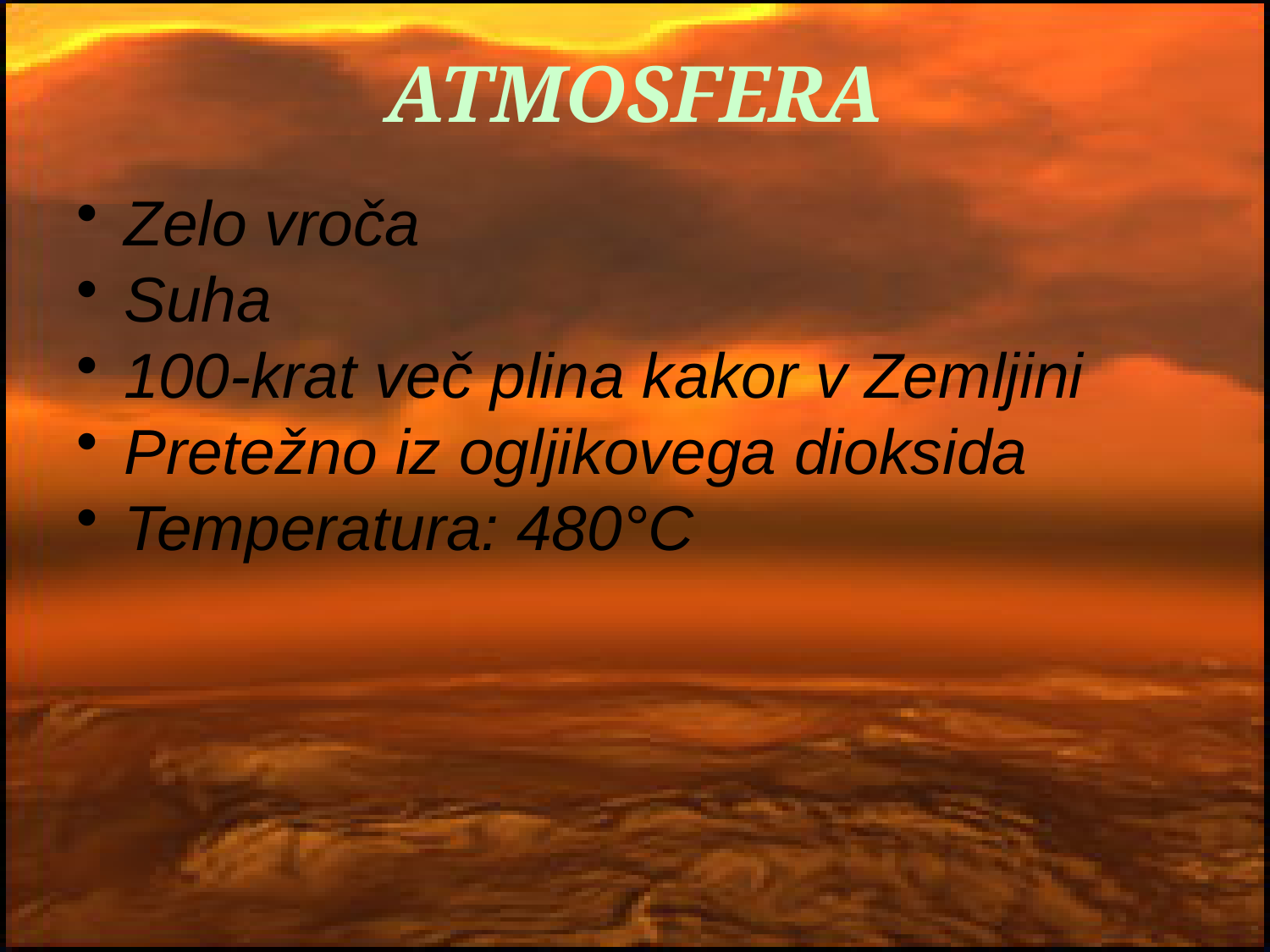

# ATMOSFERA
Zelo vroča
Suha
100-krat več plina kakor v Zemljini
Pretežno iz ogljikovega dioksida
Temperatura: 480°C